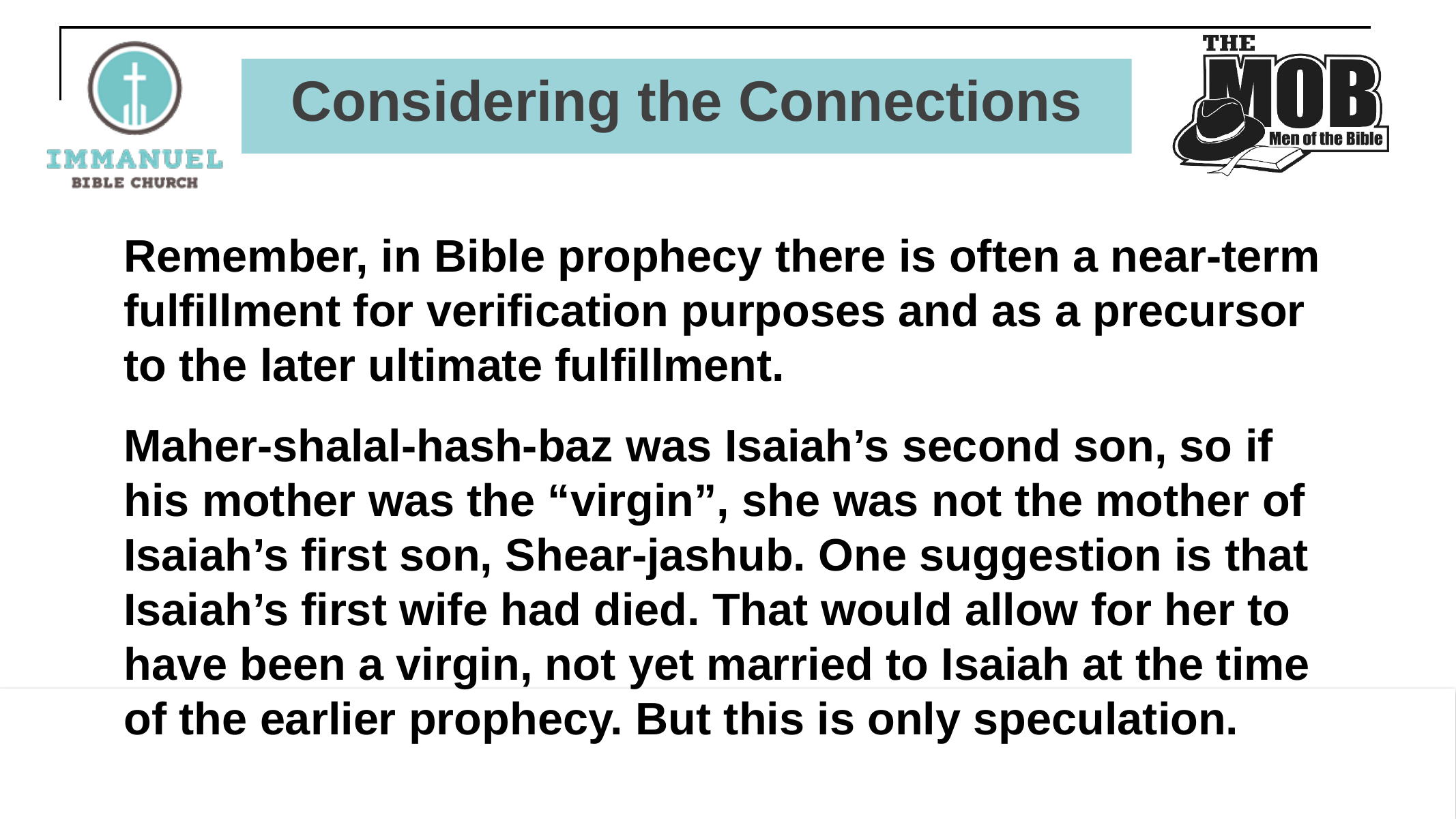

# Considering the Connections
Remember, in Bible prophecy there is often a near-term fulfillment for verification purposes and as a precursor to the later ultimate fulfillment.
Maher-shalal-hash-baz was Isaiah’s second son, so if his mother was the “virgin”, she was not the mother of Isaiah’s first son, Shear-jashub. One suggestion is that Isaiah’s first wife had died. That would allow for her to have been a virgin, not yet married to Isaiah at the time of the earlier prophecy. But this is only speculation.